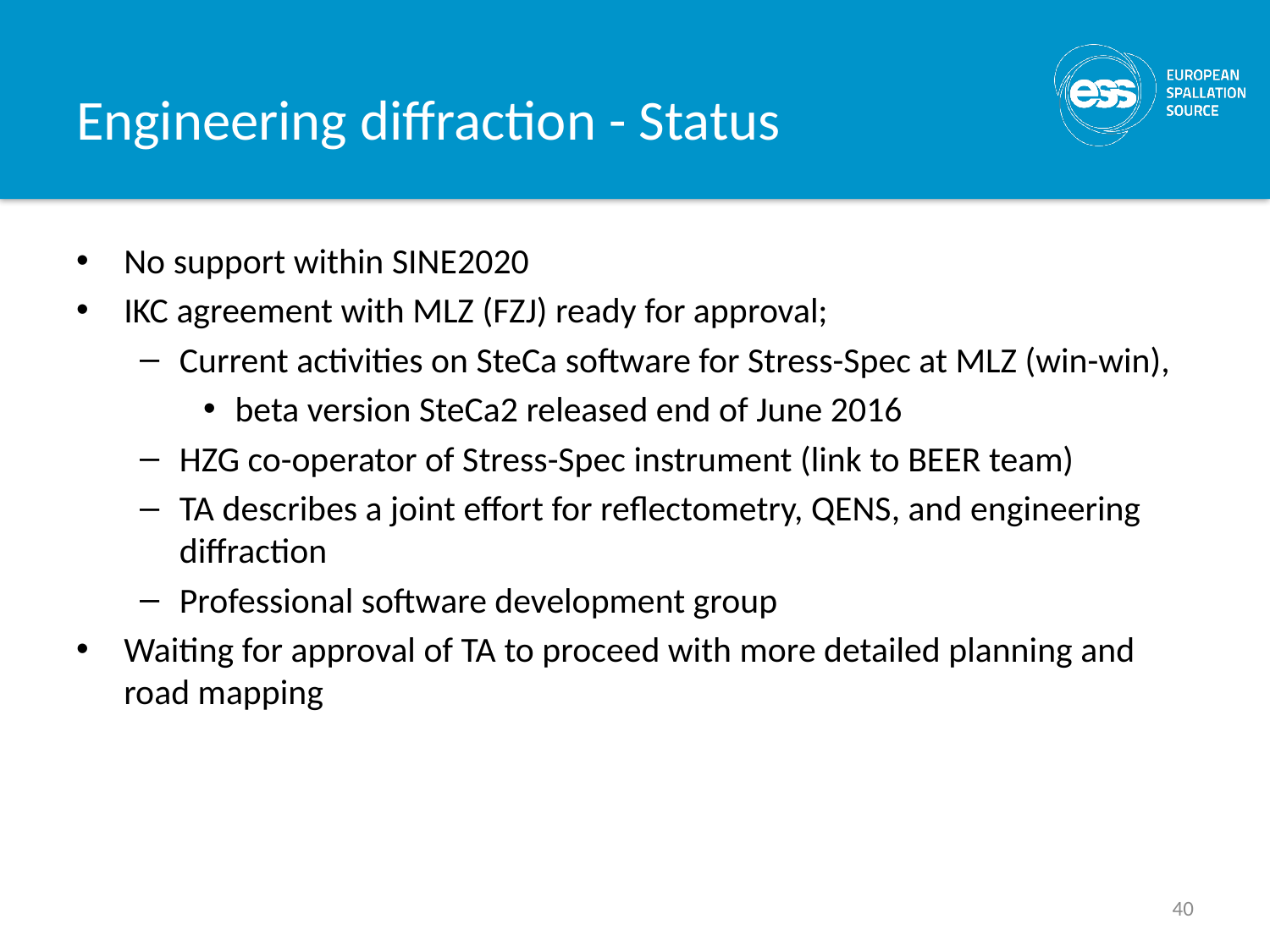

# Engineering diffraction - Status
No support within SINE2020
IKC agreement with MLZ (FZJ) ready for approval;
Current activities on SteCa software for Stress-Spec at MLZ (win-win),
beta version SteCa2 released end of June 2016
HZG co-operator of Stress-Spec instrument (link to BEER team)
TA describes a joint effort for reflectometry, QENS, and engineering diffraction
Professional software development group
Waiting for approval of TA to proceed with more detailed planning and road mapping

40